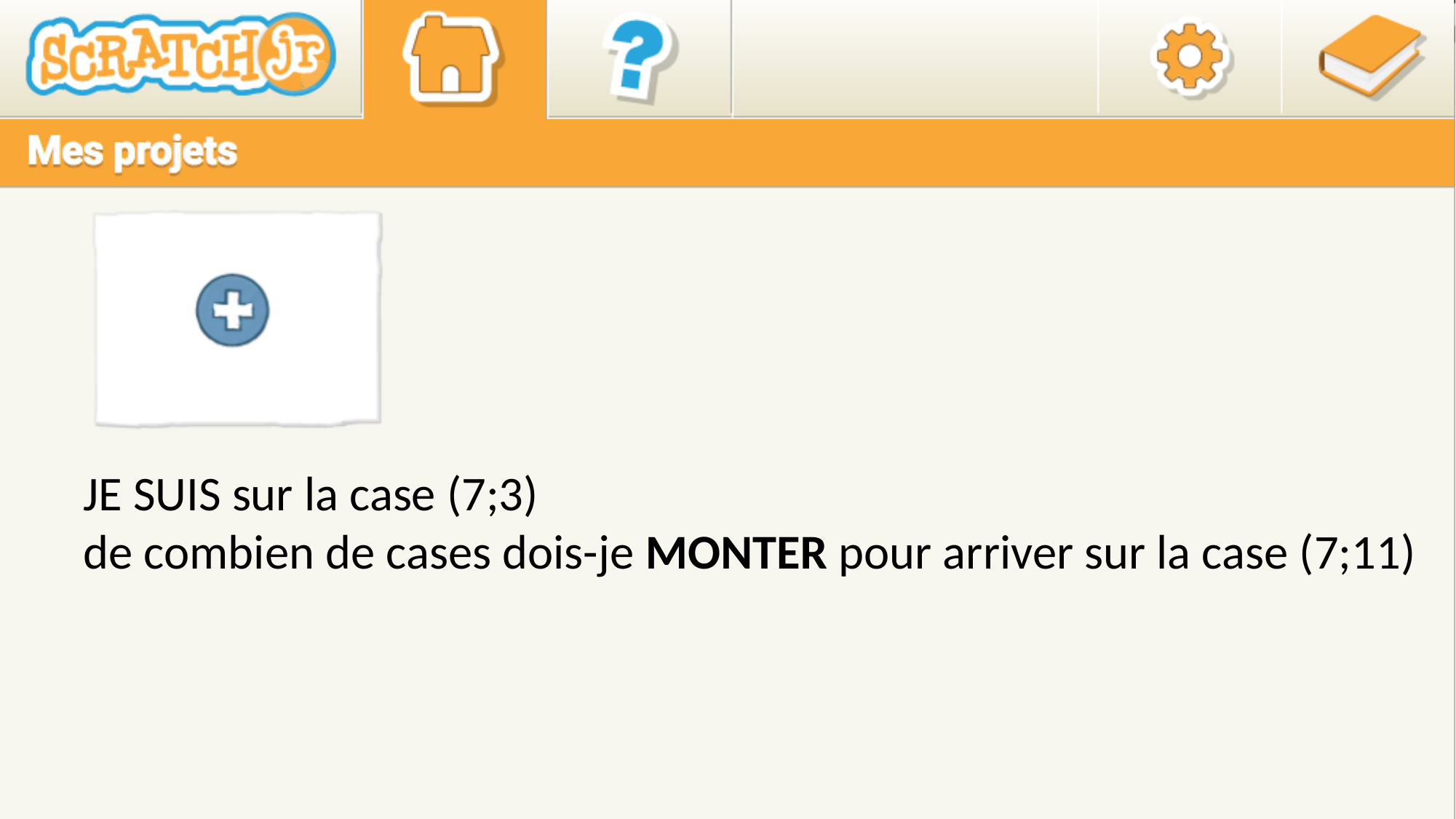

JE SUIS sur la case (7;3)
de combien de cases dois-je MONTER pour arriver sur la case (7;11)